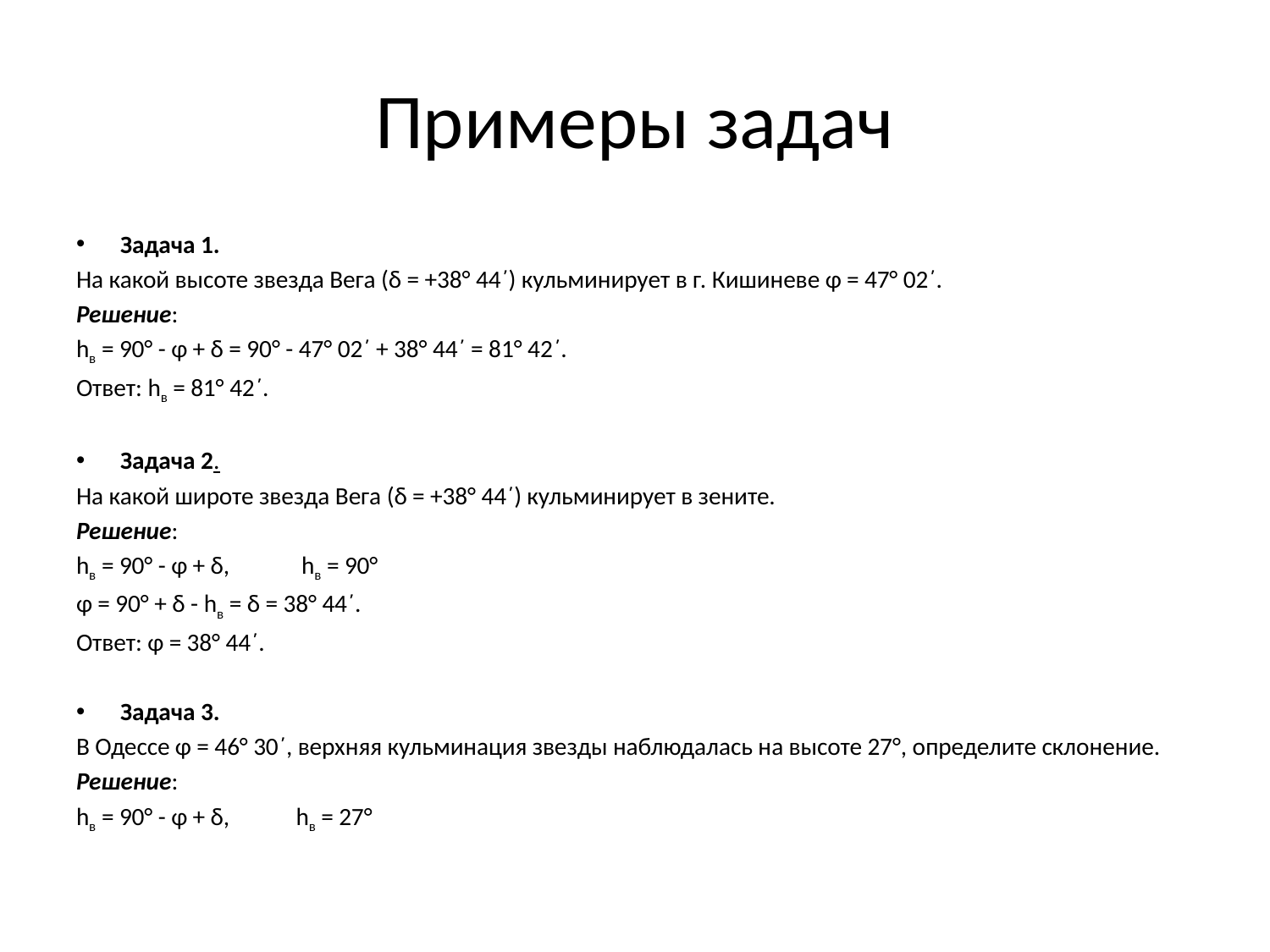

# Примеры задач
Задача 1.
На какой высоте звезда Вега (δ = +38° 44΄) кульминирует в г. Кишиневе φ = 47° 02΄.
Решение:
hв = 90° - φ + δ = 90° - 47° 02΄ + 38° 44΄ = 81° 42΄.
Ответ: hв = 81° 42΄.

Задача 2.
На какой широте звезда Вега (δ = +38° 44΄) кульминирует в зените.
Решение:
hв = 90° - φ + δ,             hв = 90°
φ = 90° + δ - hв = δ = 38° 44΄.
Ответ: φ = 38° 44΄.

Задача 3.
В Одессе φ = 46° 30΄, верхняя кульминация звезды наблюдалась на высоте 27°, определите склонение.
Решение:
hв = 90° - φ + δ,            hв = 27°